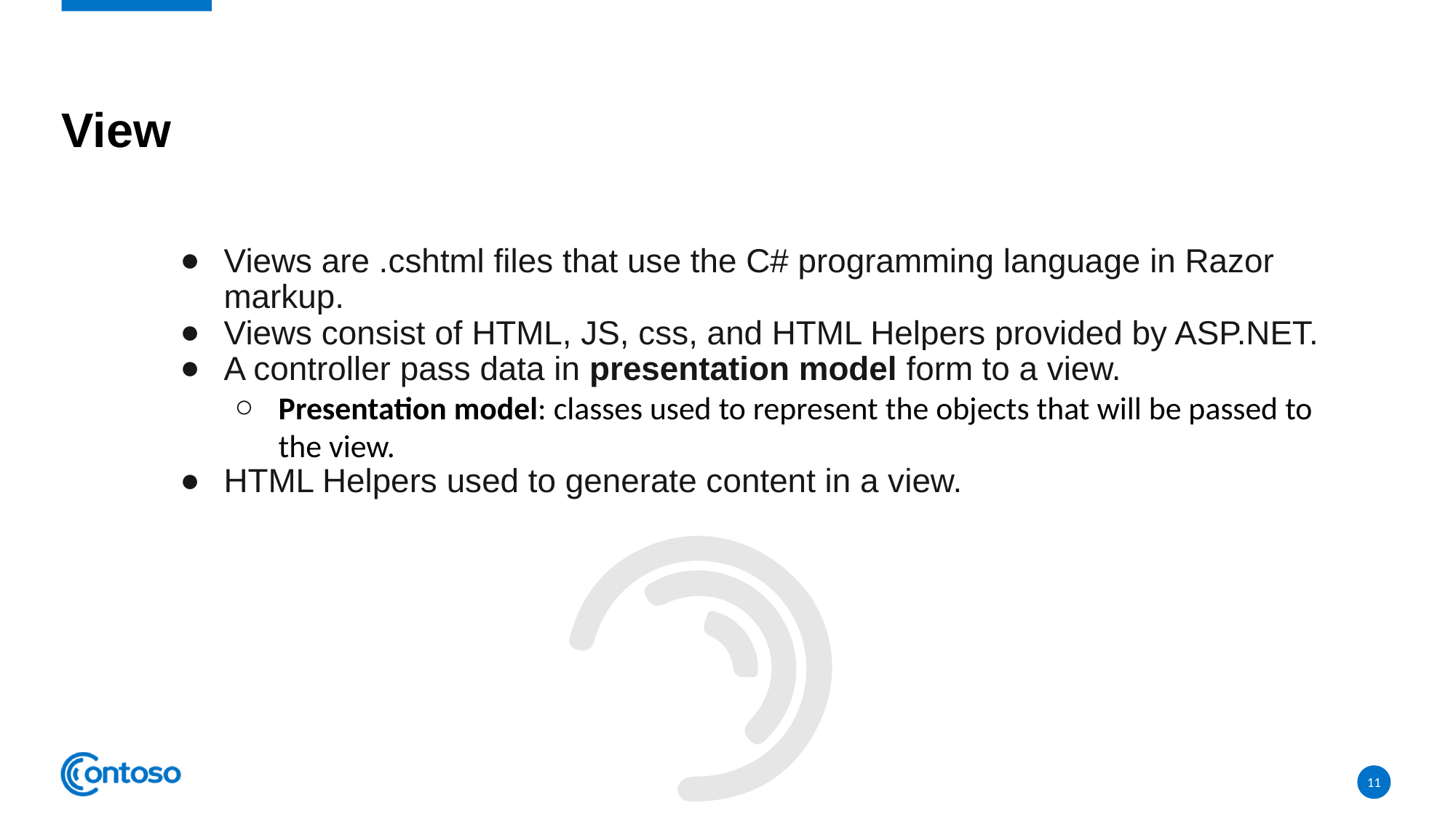

# View
Views are .cshtml files that use the C# programming language in Razor markup.
Views consist of HTML, JS, css, and HTML Helpers provided by ASP.NET.
A controller pass data in presentation model form to a view.
Presentation model: classes used to represent the objects that will be passed to the view.
HTML Helpers used to generate content in a view.
11